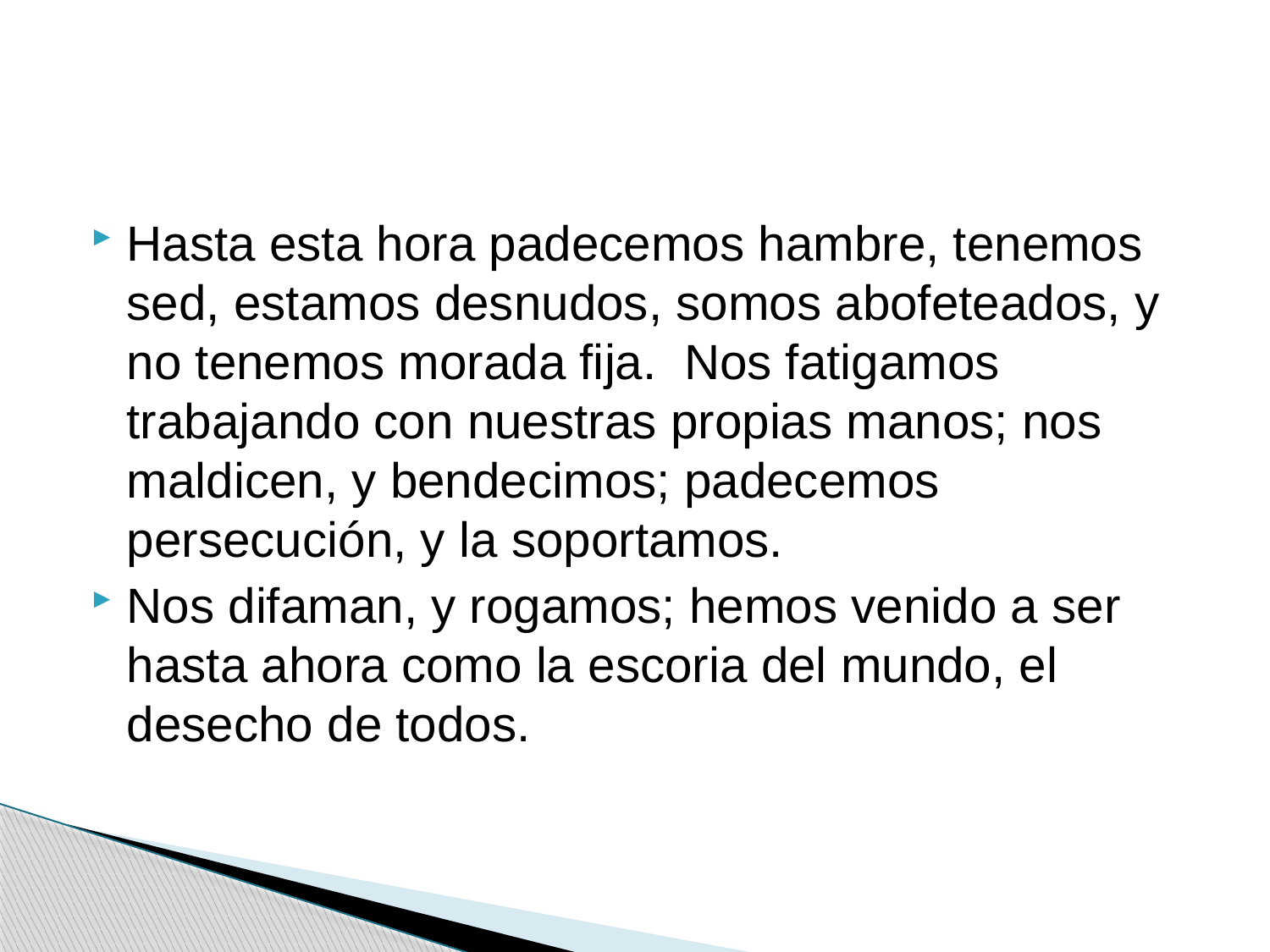

#
Hasta esta hora padecemos hambre, tenemos sed, estamos desnudos, somos abofeteados, y no tenemos morada fija.  Nos fatigamos trabajando con nuestras propias manos; nos maldicen, y bendecimos; padecemos persecución, y la soportamos.
Nos difaman, y rogamos; hemos venido a ser hasta ahora como la escoria del mundo, el desecho de todos.